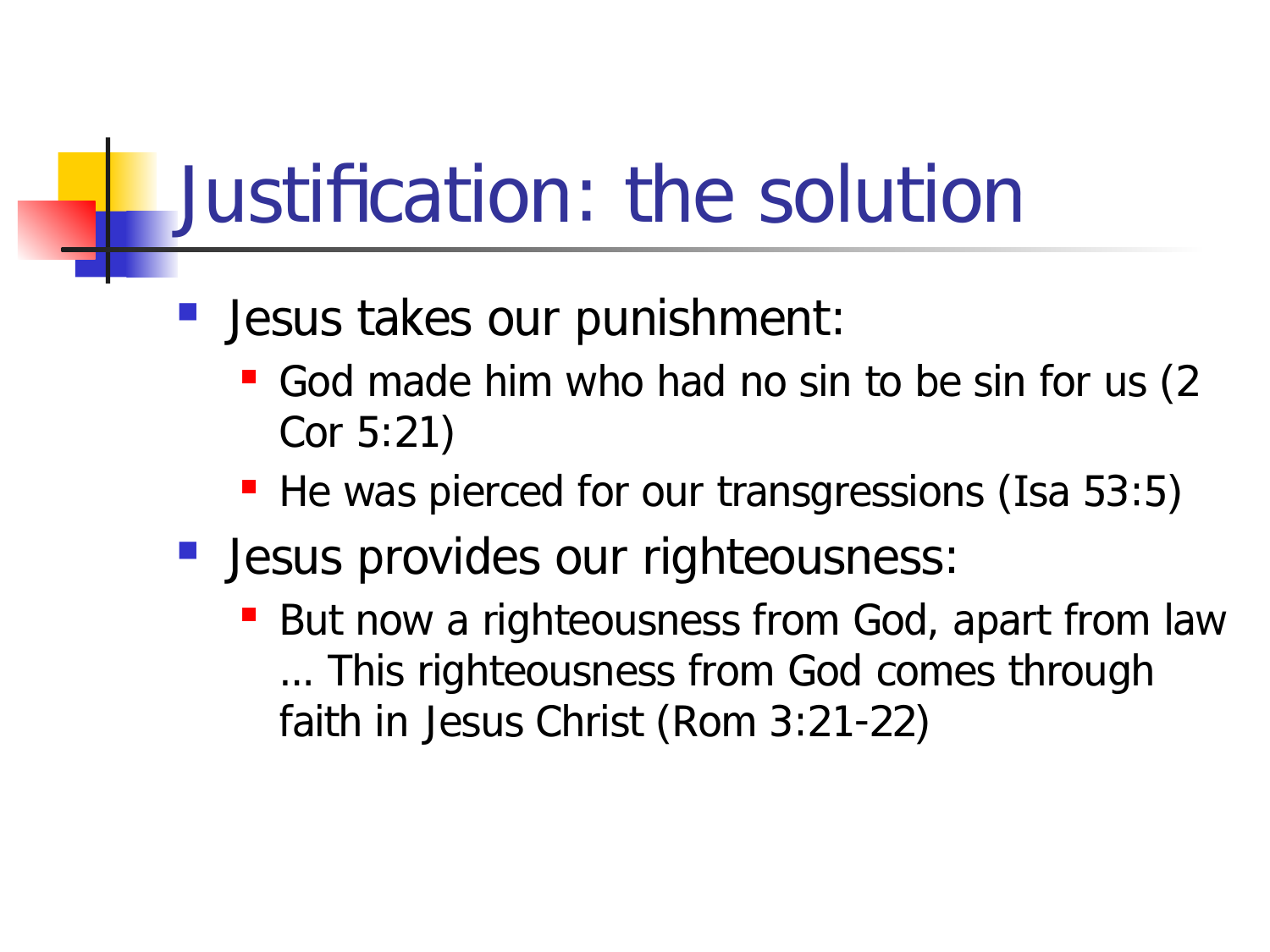

# Justification: the solution
Jesus takes our punishment:
God made him who had no sin to be sin for us (2 Cor 5:21)
He was pierced for our transgressions (Isa 53:5)
Jesus provides our righteousness:
But now a righteousness from God, apart from law … This righteousness from God comes through faith in Jesus Christ (Rom 3:21-22)